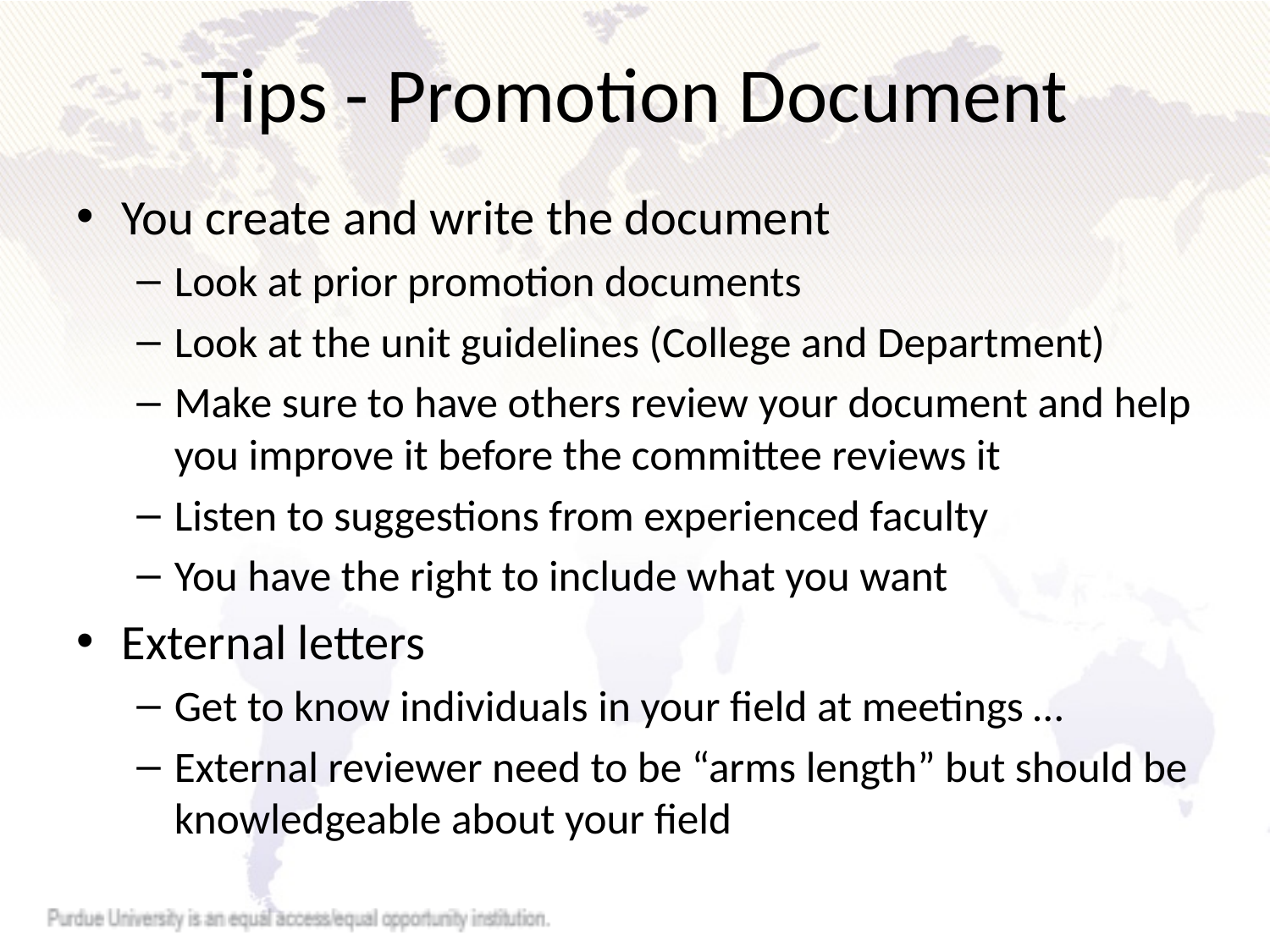

# Tips - Promotion Document
You create and write the document
Look at prior promotion documents
Look at the unit guidelines (College and Department)
Make sure to have others review your document and help you improve it before the committee reviews it
Listen to suggestions from experienced faculty
You have the right to include what you want
External letters
Get to know individuals in your field at meetings …
External reviewer need to be “arms length” but should be knowledgeable about your field